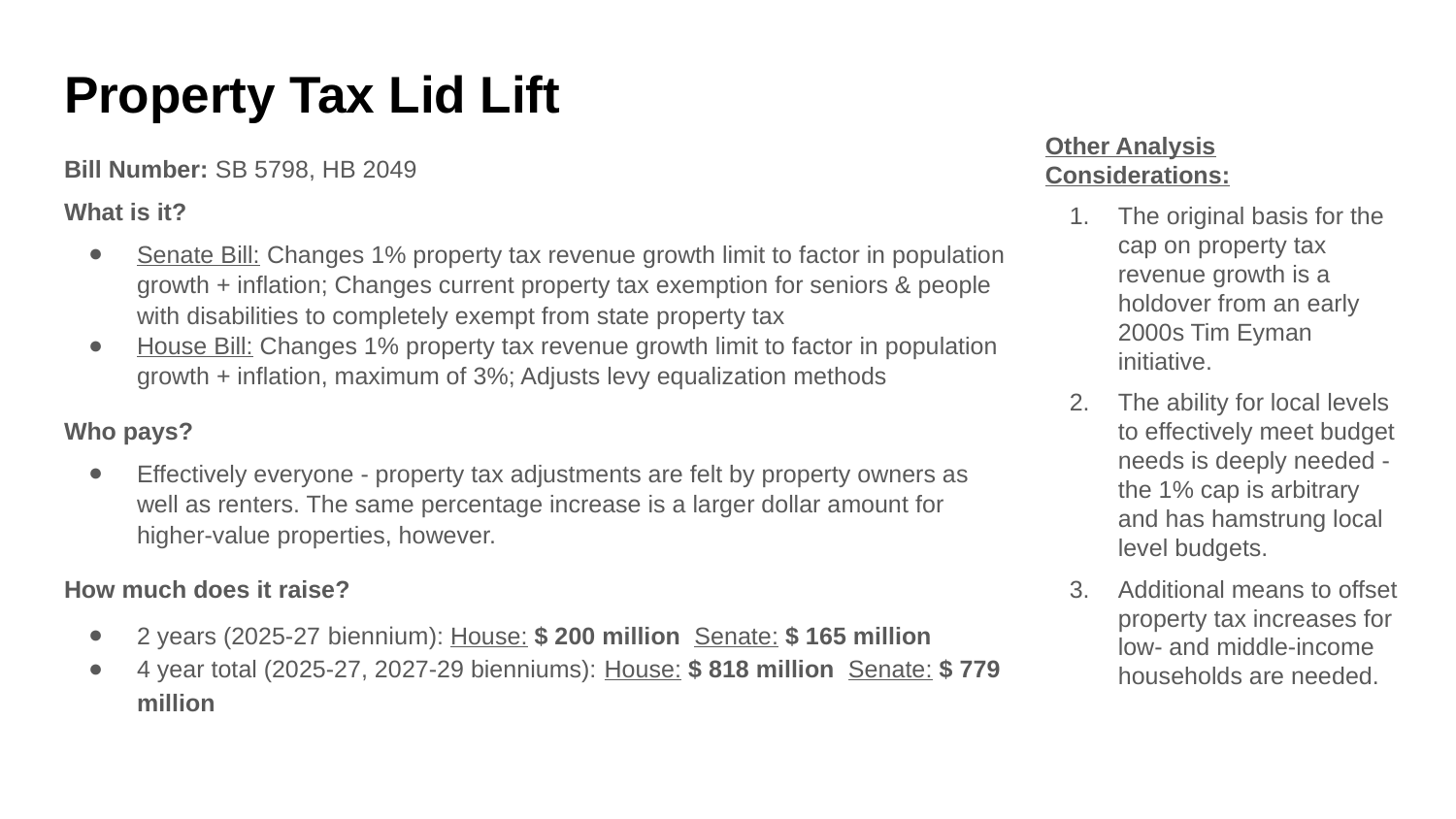

# Property Tax Lid Lift
Other Analysis Considerations:
The original basis for the cap on property tax revenue growth is a holdover from an early 2000s Tim Eyman initiative.
The ability for local levels to effectively meet budget needs is deeply needed - the 1% cap is arbitrary and has hamstrung local level budgets.
Additional means to offset property tax increases for low- and middle-income households are needed.
Bill Number: SB 5798, HB 2049
What is it?
Senate Bill: Changes 1% property tax revenue growth limit to factor in population growth + inflation; Changes current property tax exemption for seniors & people with disabilities to completely exempt from state property tax
House Bill: Changes 1% property tax revenue growth limit to factor in population growth + inflation, maximum of 3%; Adjusts levy equalization methods
Who pays?
Effectively everyone - property tax adjustments are felt by property owners as well as renters. The same percentage increase is a larger dollar amount for higher-value properties, however.
How much does it raise?
2 years (2025-27 biennium): House: $ 200 million  Senate: $ 165 million
4 year total (2025-27, 2027-29 bienniums): House: $ 818 million  Senate: $ 779 million